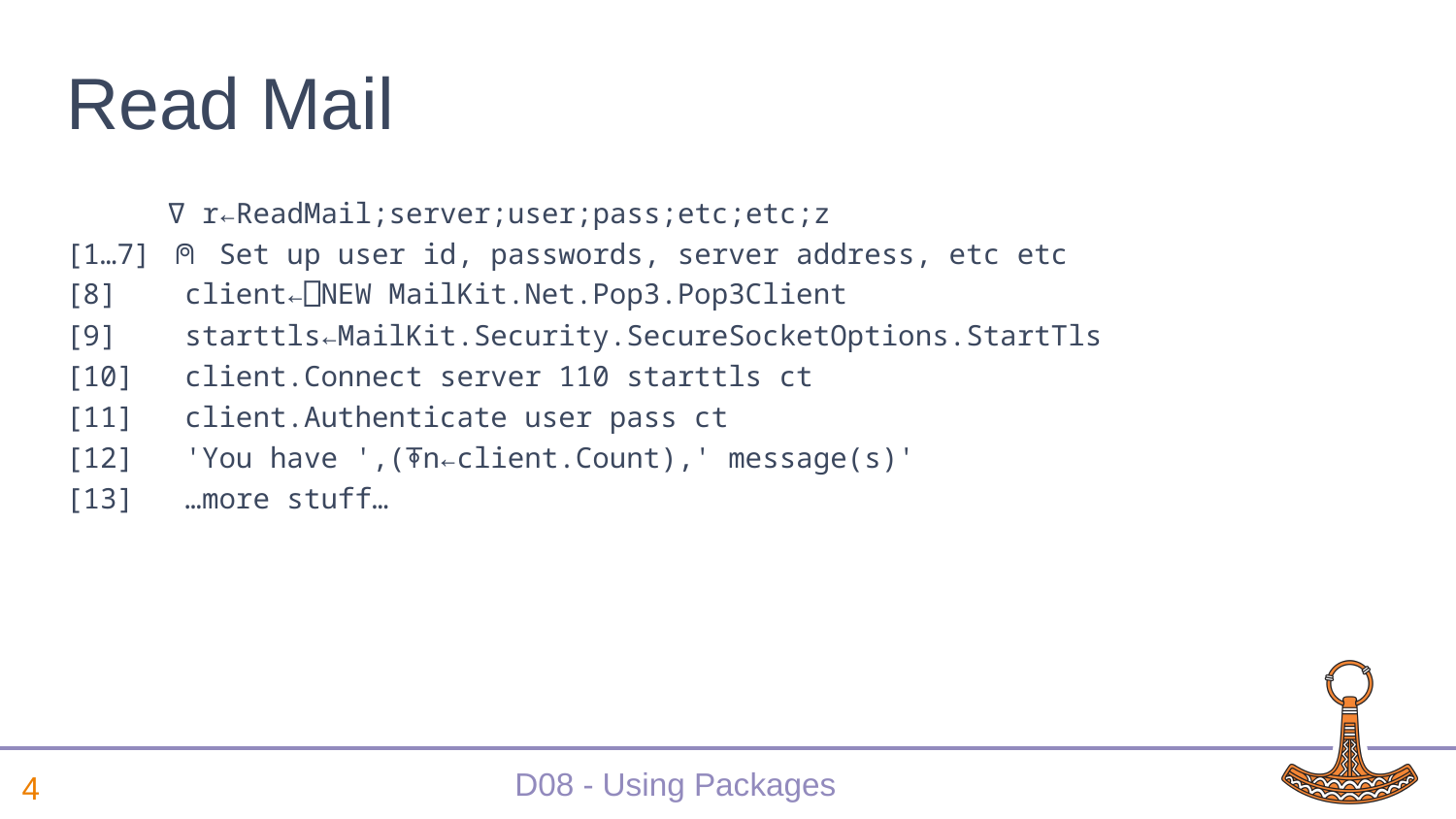

# Read Mail
      ∇ r←ReadMail;server;user;pass;etc;etc;z
[1…7] ⍝ Set up user id, passwords, server address, etc etc
[8]    client←⎕NEW MailKit.Net.Pop3.Pop3Client
[9]    starttls←MailKit.Security.SecureSocketOptions.StartTls
[10]   client.Connect server 110 starttls ct
[11]   client.Authenticate user pass ct
[12]   'You have ',(⍕n←client.Count),' message(s)'
[13]   …more stuff…